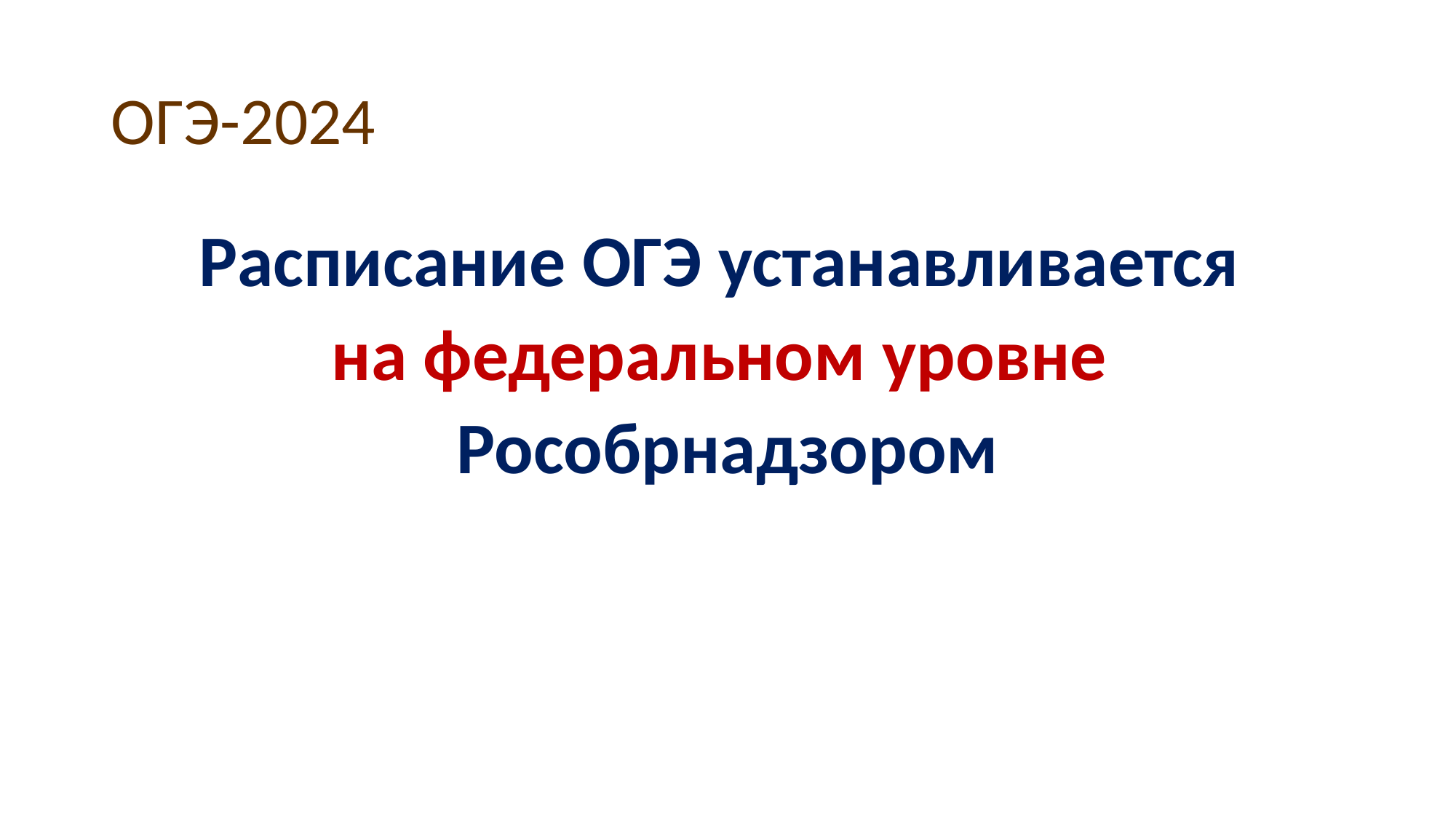

# ОГЭ-2024
Расписание ОГЭ устанавливается
на федеральном уровне
Рособрнадзором